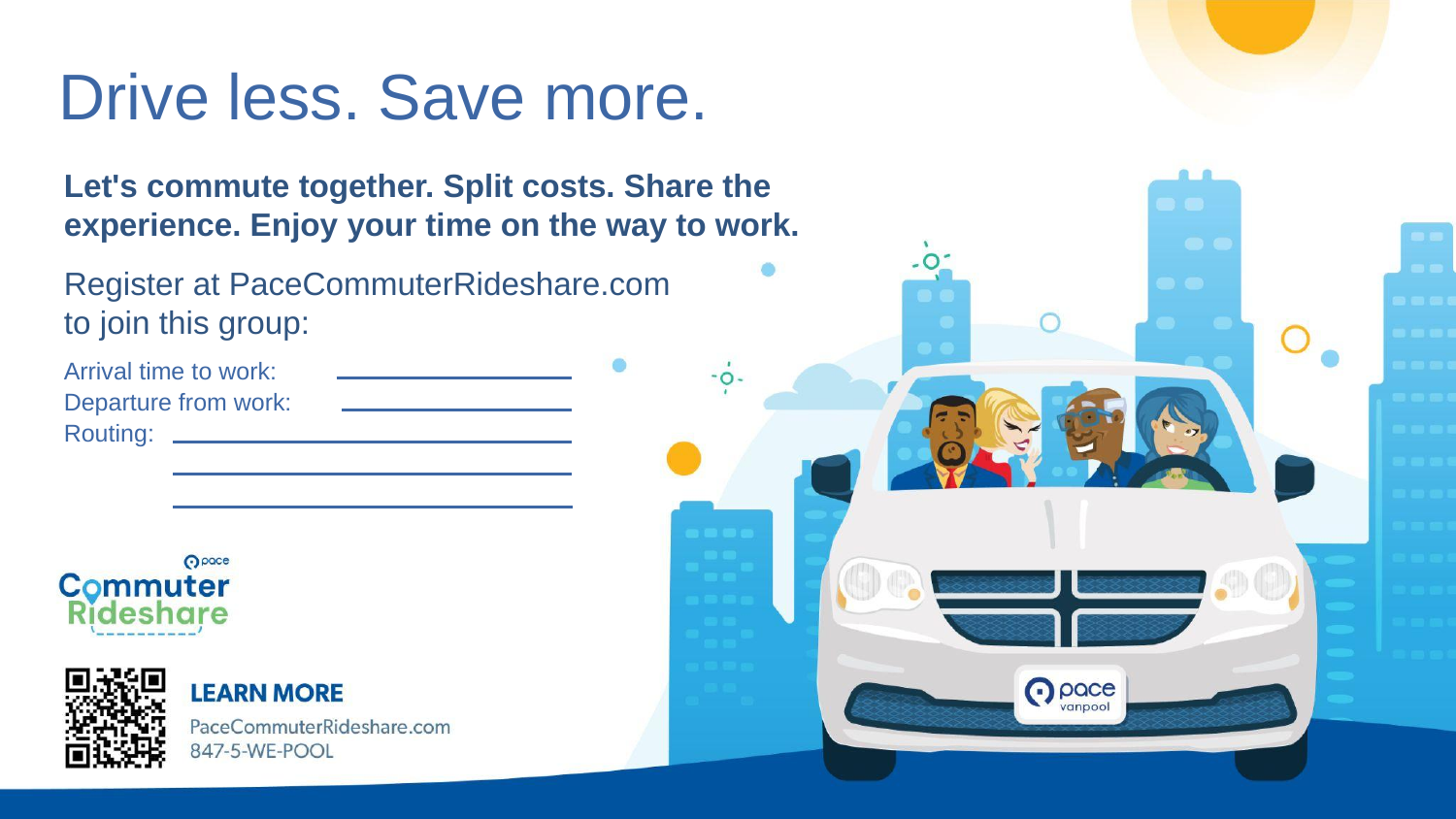

# Drive less. Save more.
Let's commute together. Split costs. Share the experience. Enjoy your time on the way to work.
Register at PaceCommuterRideshare.com
to join this group: